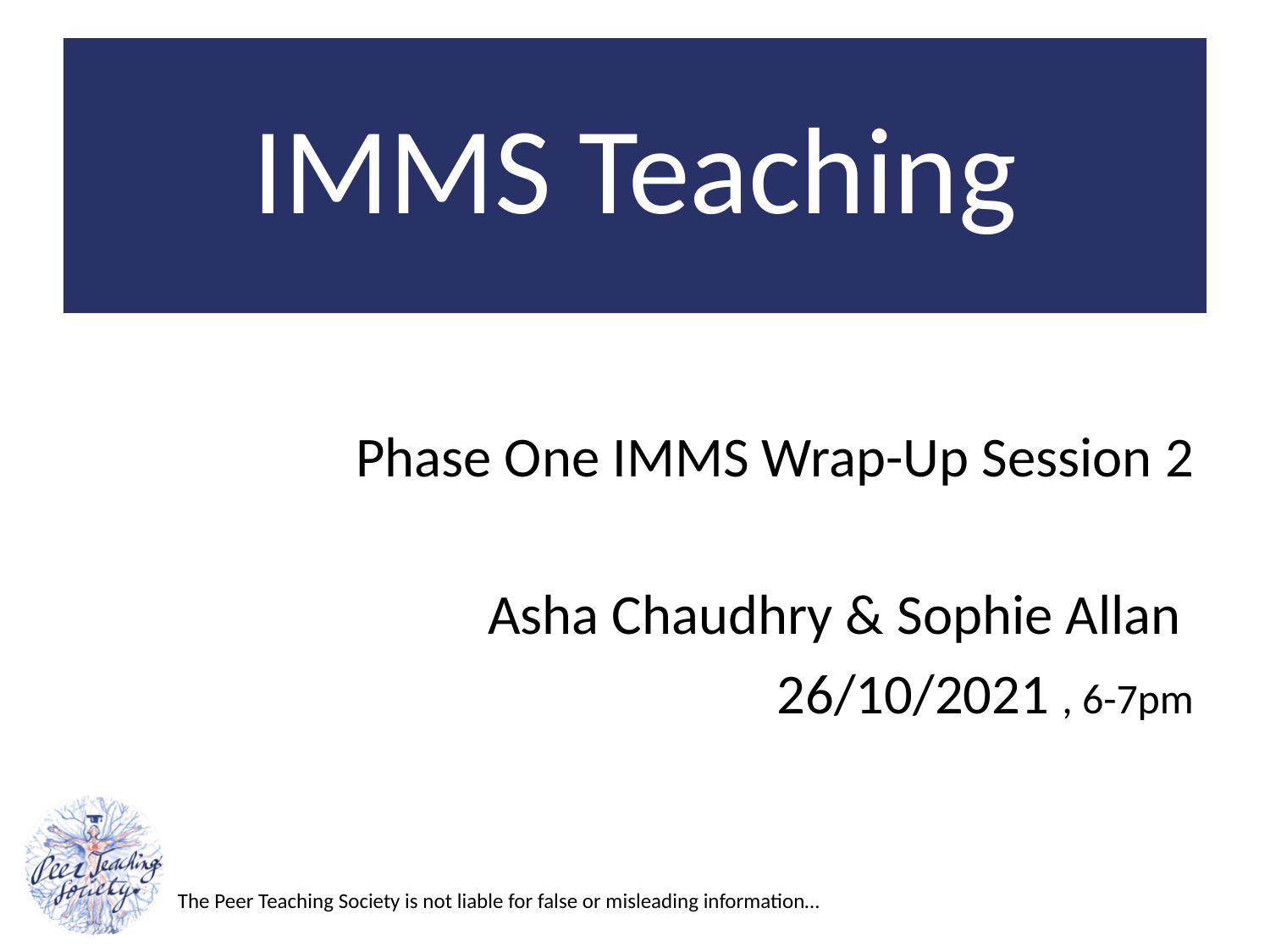

#

IMMS Teaching
Phase One IMMS Wrap-Up Session 2

Asha Chaudhry & Sophie Allan
	26/10/2021 , 6-7pm